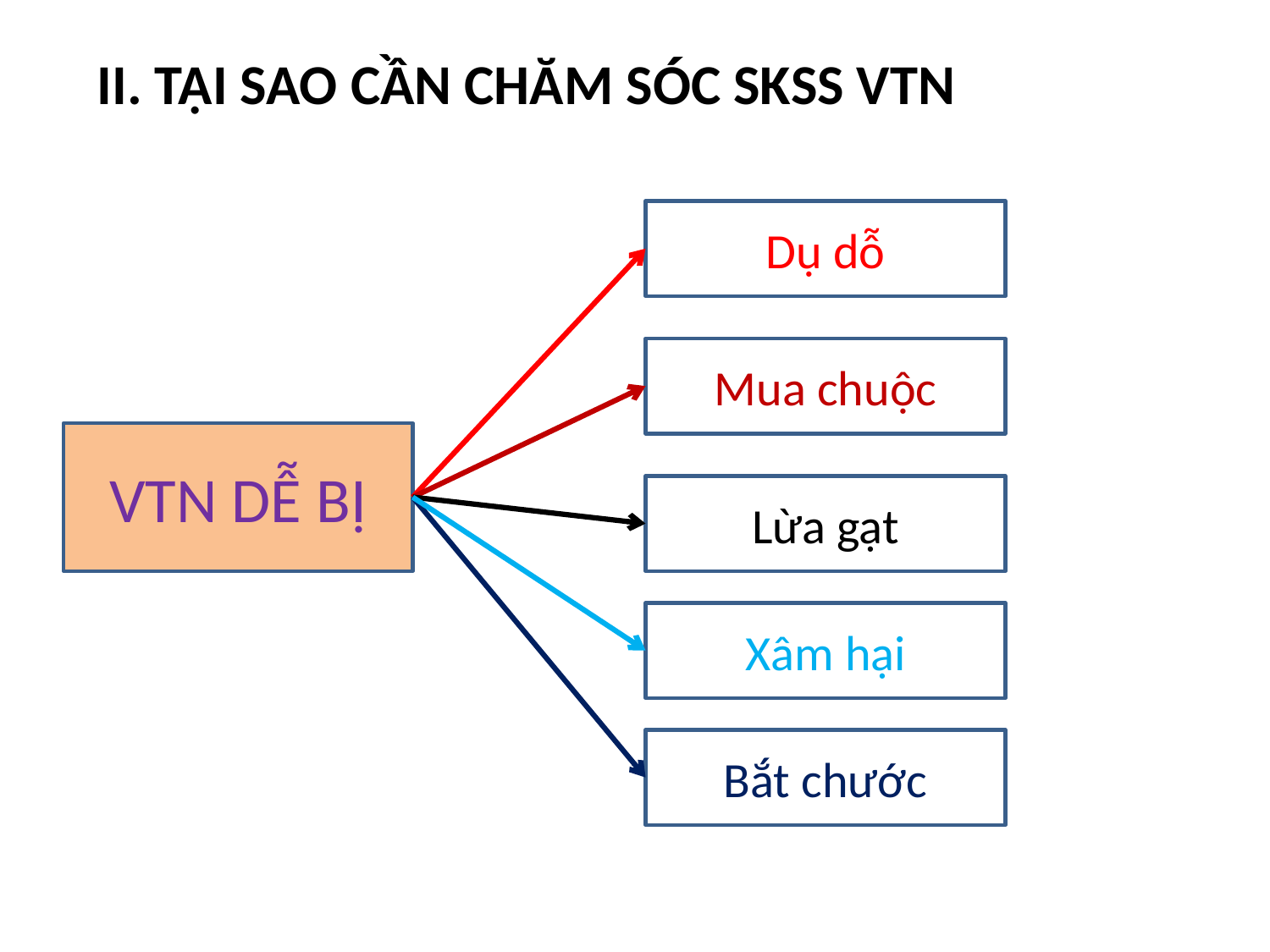

II. TẠI SAO CẦN CHĂM SÓC SKSS VTN
Dụ dỗ
Mua chuộc
VTN DỄ BỊ
Lừa gạt
Xâm hại
Bắt chước